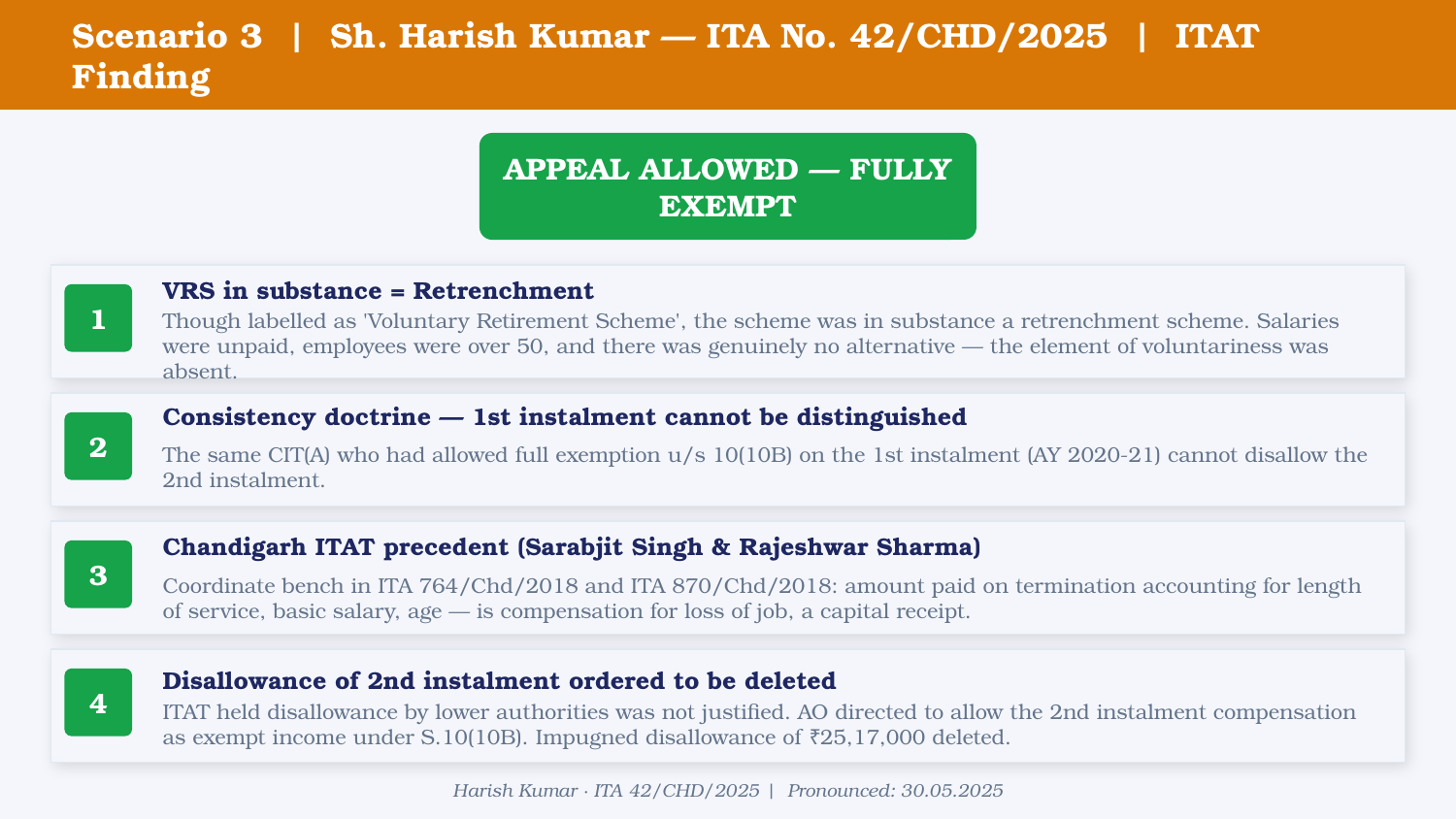

Scenario 3  |  Sh. Harish Kumar — ITA No. 42/CHD/2025  |  ITAT Finding

APPEAL ALLOWED — FULLY EXEMPT

VRS in substance = Retrenchment

1
Though labelled as 'Voluntary Retirement Scheme', the scheme was in substance a retrenchment scheme. Salaries were unpaid, employees were over 50, and there was genuinely no alternative — the element of voluntariness was absent.
Consistency doctrine — 1st instalment cannot be distinguished

2
The same CIT(A) who had allowed full exemption u/s 10(10B) on the 1st instalment (AY 2020-21) cannot disallow the 2nd instalment.

Chandigarh ITAT precedent (Sarabjit Singh & Rajeshwar Sharma)

3
Coordinate bench in ITA 764/Chd/2018 and ITA 870/Chd/2018: amount paid on termination accounting for length of service, basic salary, age — is compensation for loss of job, a capital receipt.

Disallowance of 2nd instalment ordered to be deleted

4
ITAT held disallowance by lower authorities was not justified. AO directed to allow the 2nd instalment compensation as exempt income under S.10(10B). Impugned disallowance of ₹25,17,000 deleted.
Harish Kumar · ITA 42/CHD/2025 |  Pronounced: 30.05.2025